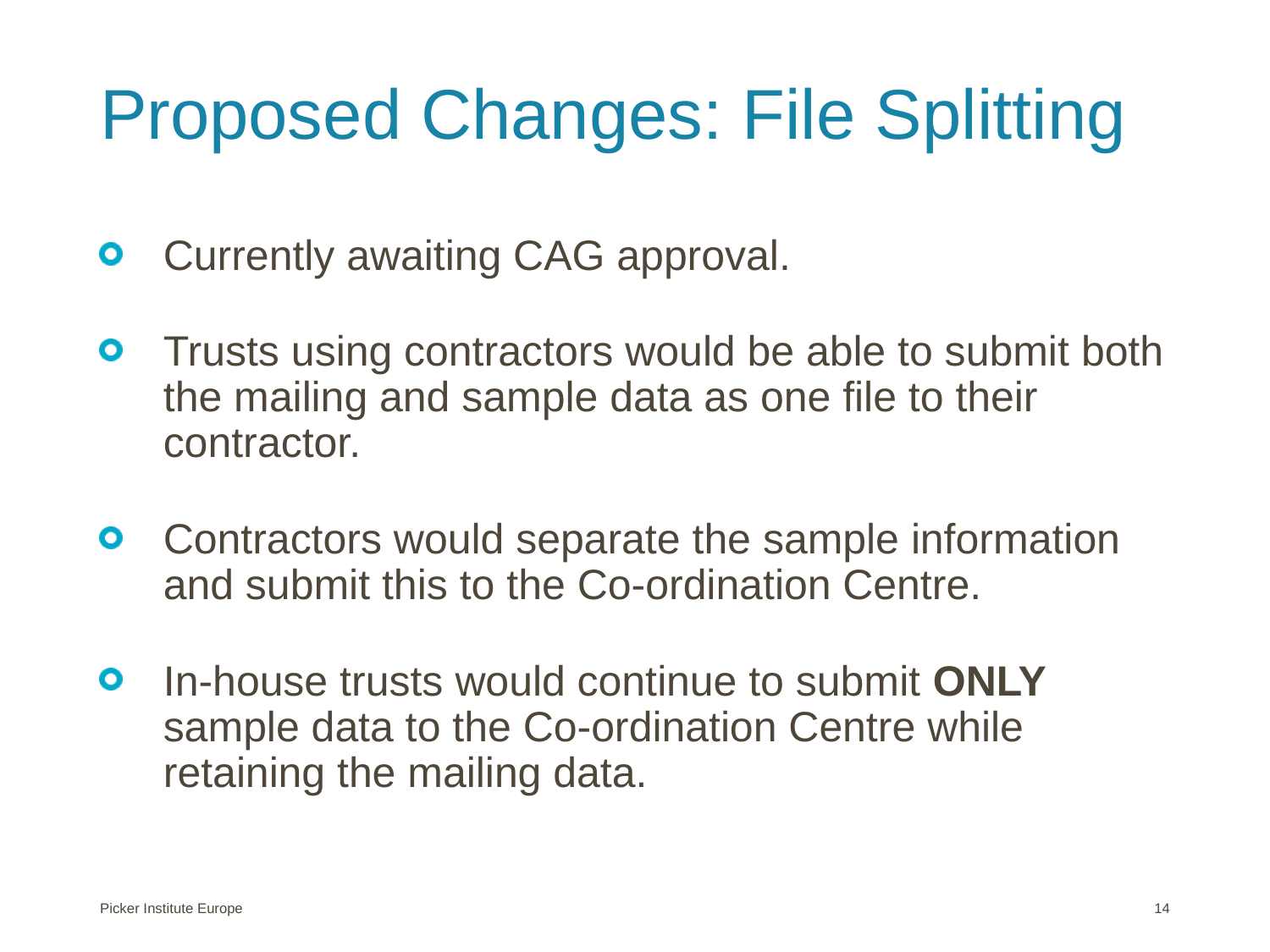

# Proposed Changes: File Splitting

Currently awaiting CAG approval.

Trusts using contractors would be able to submit both the mailing and sample data as one file to their contractor.

Contractors would separate the sample information and submit this to the Co-ordination Centre.

In-house trusts would continue to submit ONLY sample data to the Co-ordination Centre while retaining the mailing data.

Picker Institute Europe
14